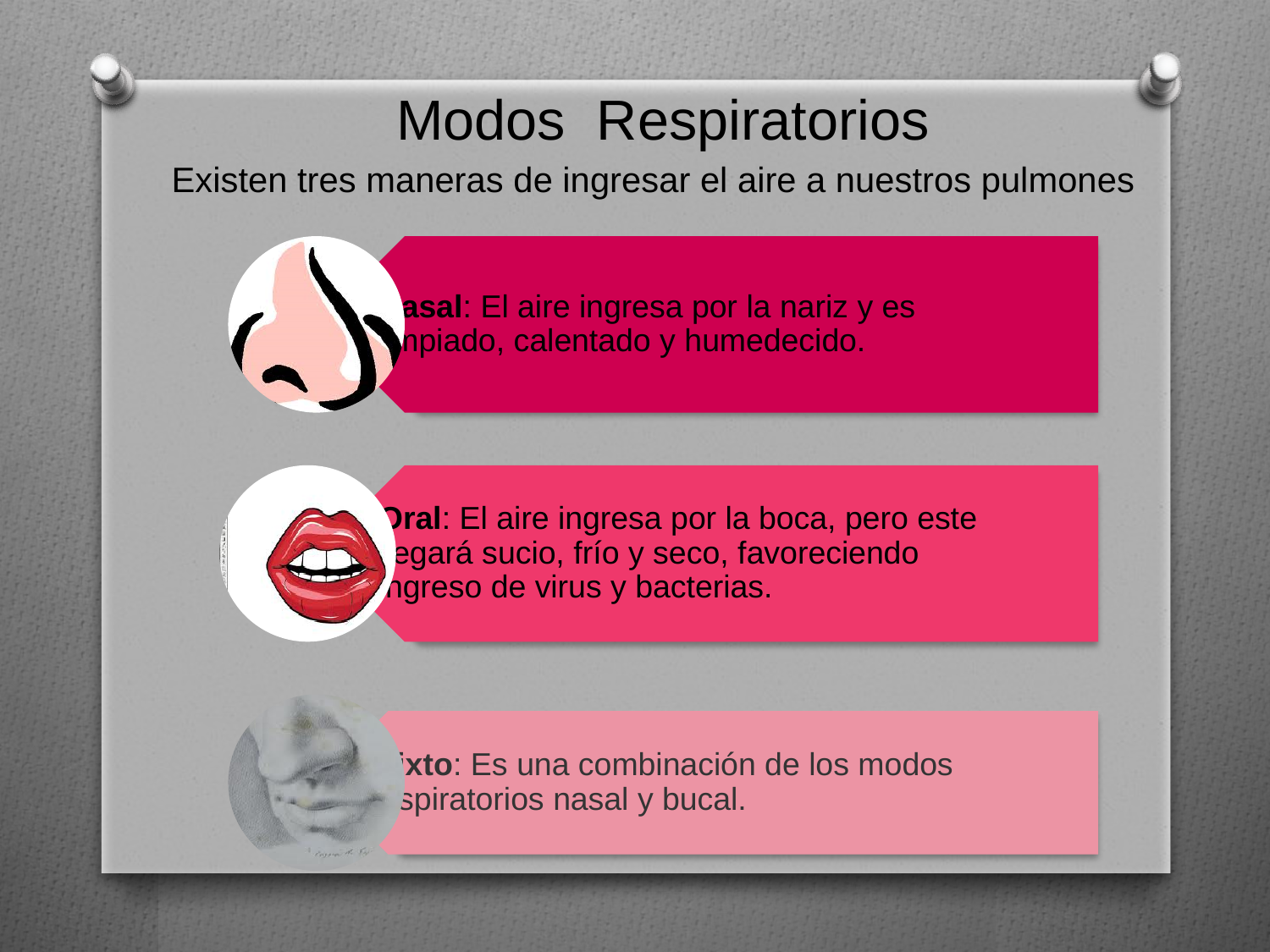

Modos  Respiratorios
# Existen tres maneras de ingresar el aire a nuestros pulmones
Nasal: El aire ingresa por la nariz y es limpiado, calentado y humedecido.
Oral: El aire ingresa por la boca, pero este llegará sucio, frío y seco, favoreciendo ingreso de virus y bacterias.
Mixto: Es una combinación de los modos respiratorios nasal y bucal.